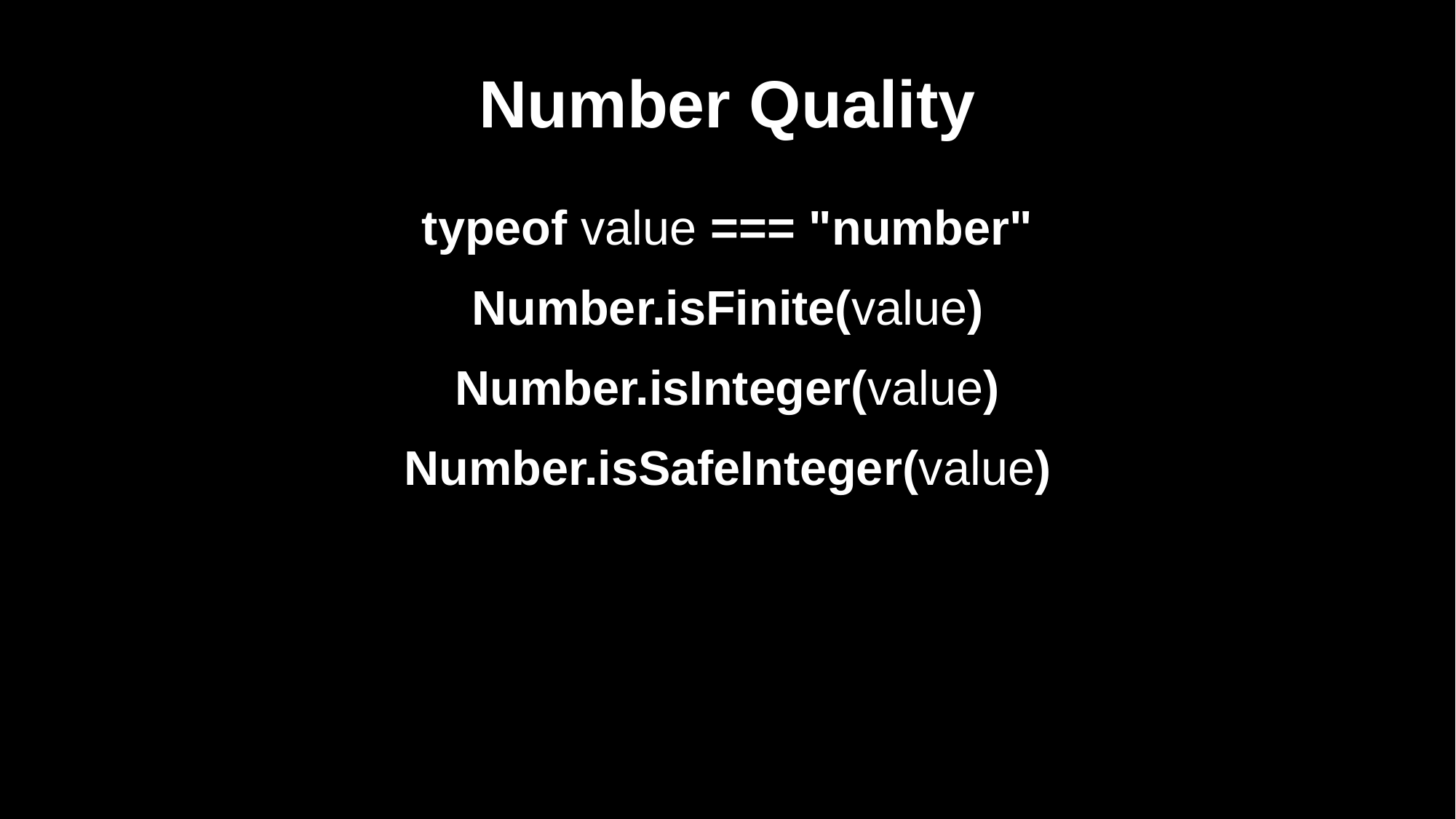

# Number Quality
typeof value === "number"
Number.isFinite(value)
Number.isInteger(value)
Number.isSafeInteger(value)